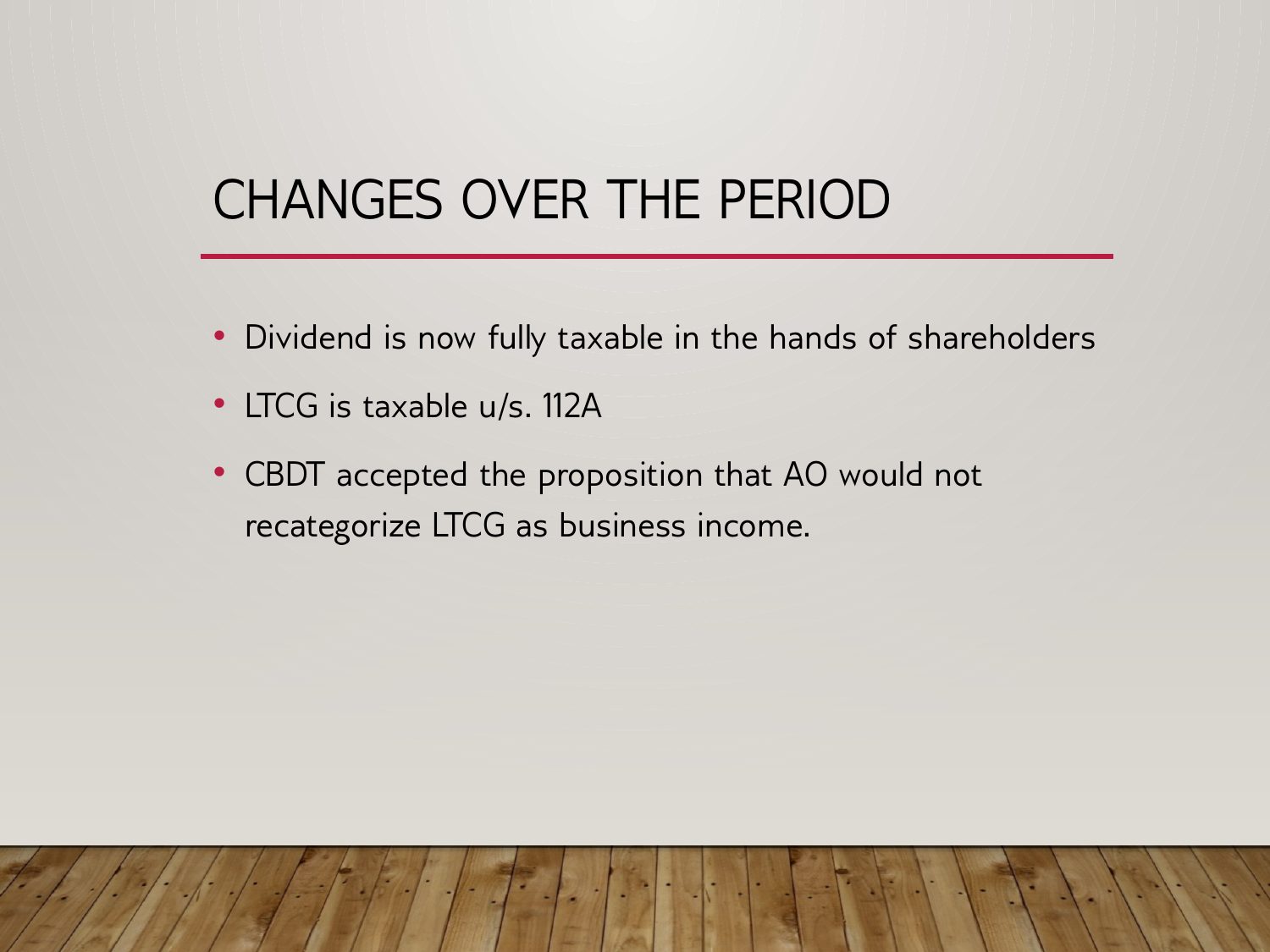

# Changes over the period
Dividend is now fully taxable in the hands of shareholders
LTCG is taxable u/s. 112A
CBDT accepted the proposition that AO would not recategorize LTCG as business income.